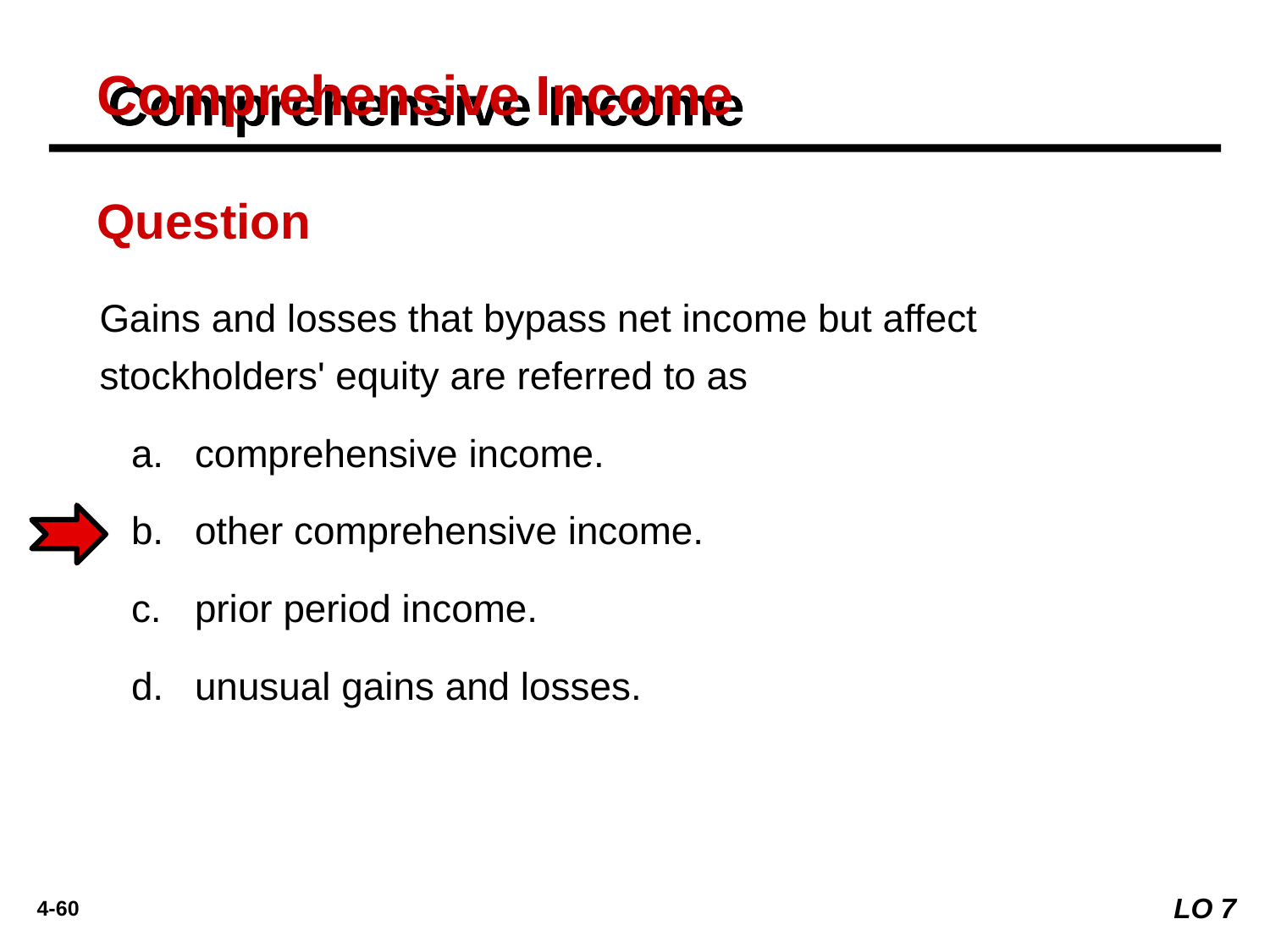

Comprehensive Income

Question
Gains and losses that bypass net income but affect stockholders' equity are referred to as
comprehensive income.
other comprehensive income.
prior period income.
unusual gains and losses.

LO 7